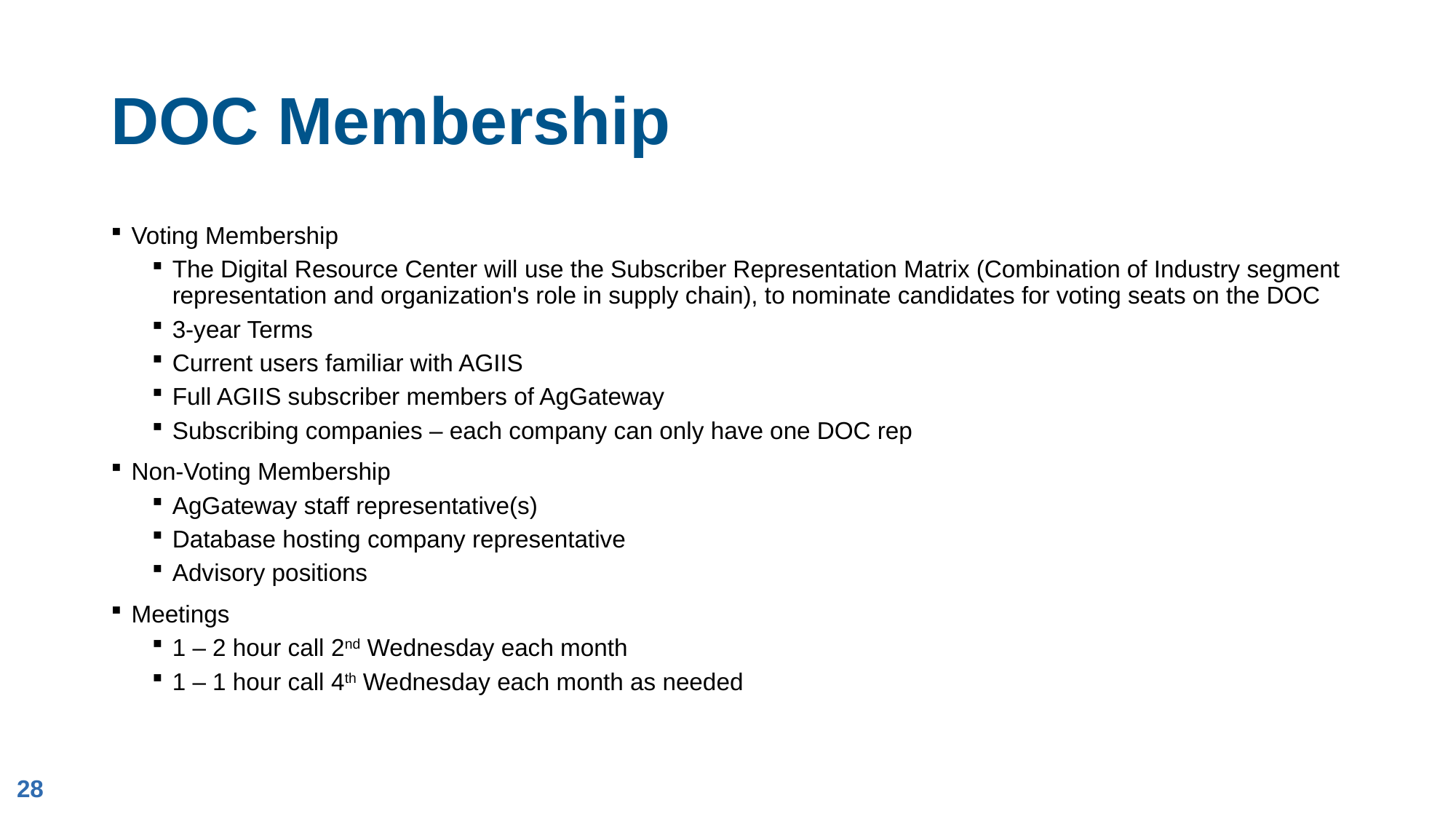

# DOC Membership
Voting Membership
The Digital Resource Center will use the Subscriber Representation Matrix (Combination of Industry segment representation and organization's role in supply chain), to nominate candidates for voting seats on the DOC
3-year Terms
Current users familiar with AGIIS
Full AGIIS subscriber members of AgGateway
Subscribing companies – each company can only have one DOC rep
Non-Voting Membership
AgGateway staff representative(s)
Database hosting company representative
Advisory positions
Meetings
1 – 2 hour call 2nd Wednesday each month
1 – 1 hour call 4th Wednesday each month as needed

28